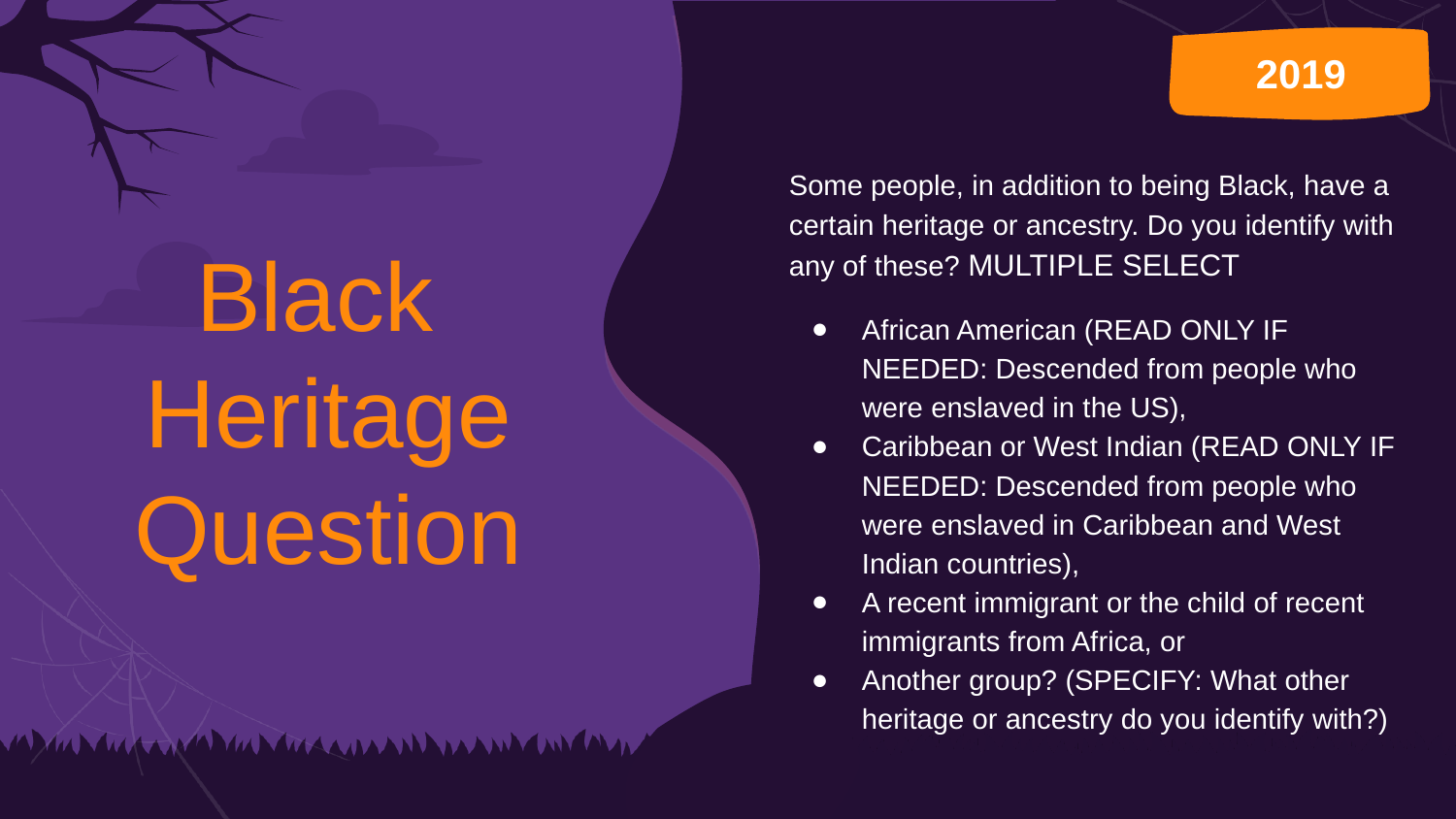

2019
Some people, in addition to being Black, have a certain heritage or ancestry. Do you identify with any of these? MULTIPLE SELECT
African American (READ ONLY IF NEEDED: Descended from people who were enslaved in the US),
Caribbean or West Indian (READ ONLY IF NEEDED: Descended from people who were enslaved in Caribbean and West Indian countries),
A recent immigrant or the child of recent immigrants from Africa, or
Another group? (SPECIFY: What other heritage or ancestry do you identify with?)

# Black
Heritage Question